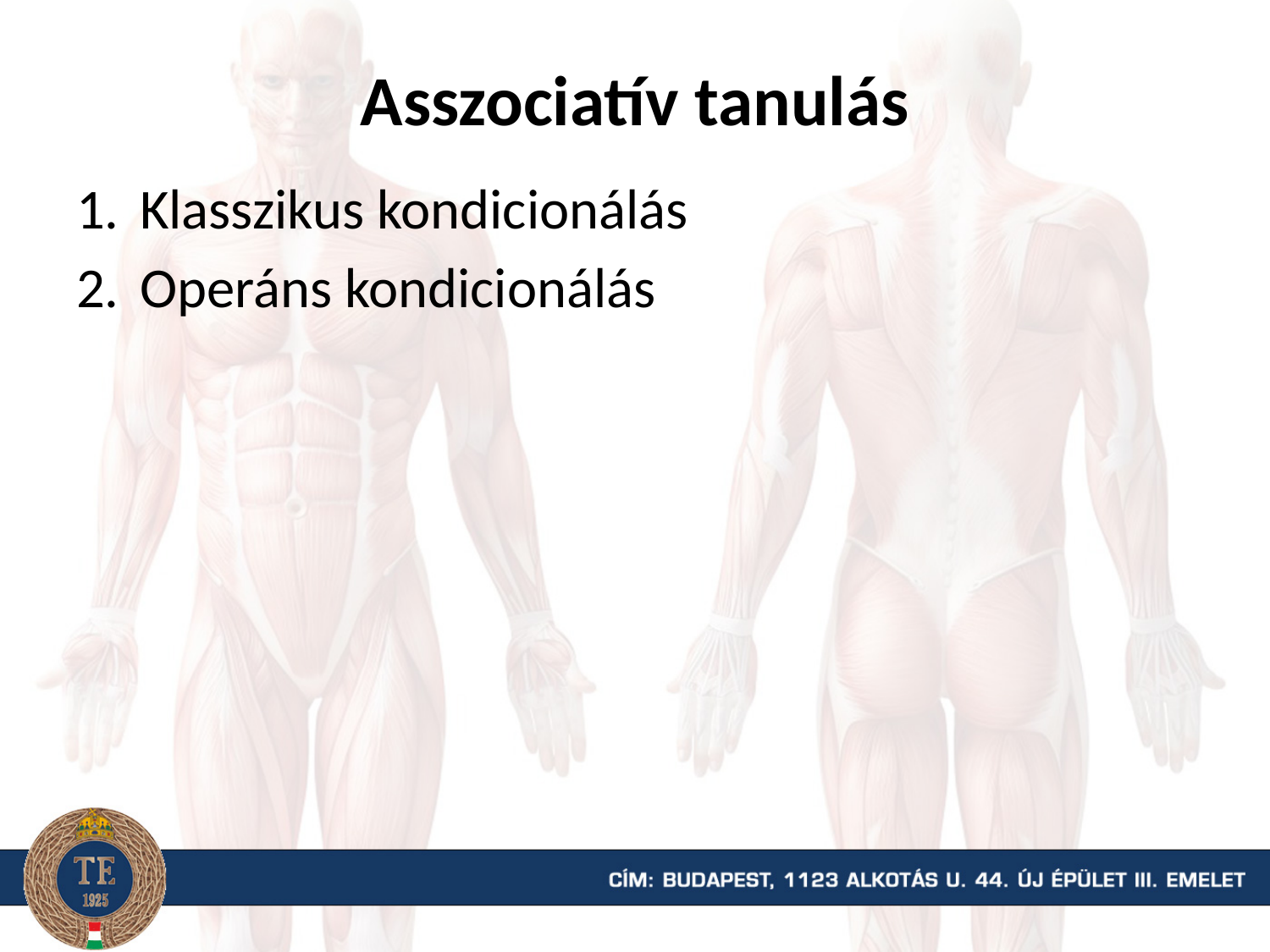

# Asszociatív tanulás
Klasszikus kondicionálás
Operáns kondicionálás